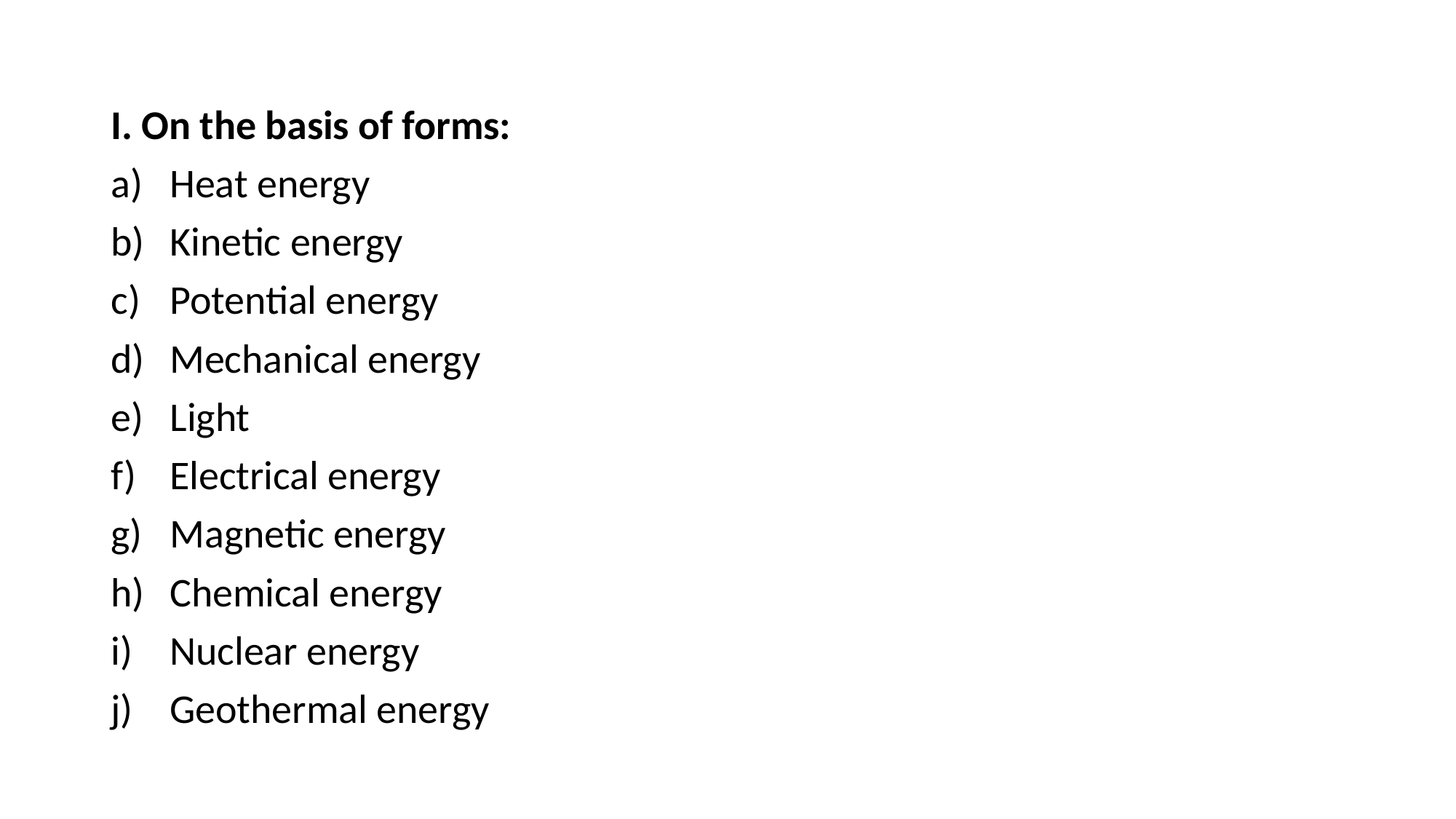

I. On the basis of forms:
Heat energy
Kinetic energy
Potential energy
Mechanical energy
Light
Electrical energy
Magnetic energy
Chemical energy
Nuclear energy
Geothermal energy